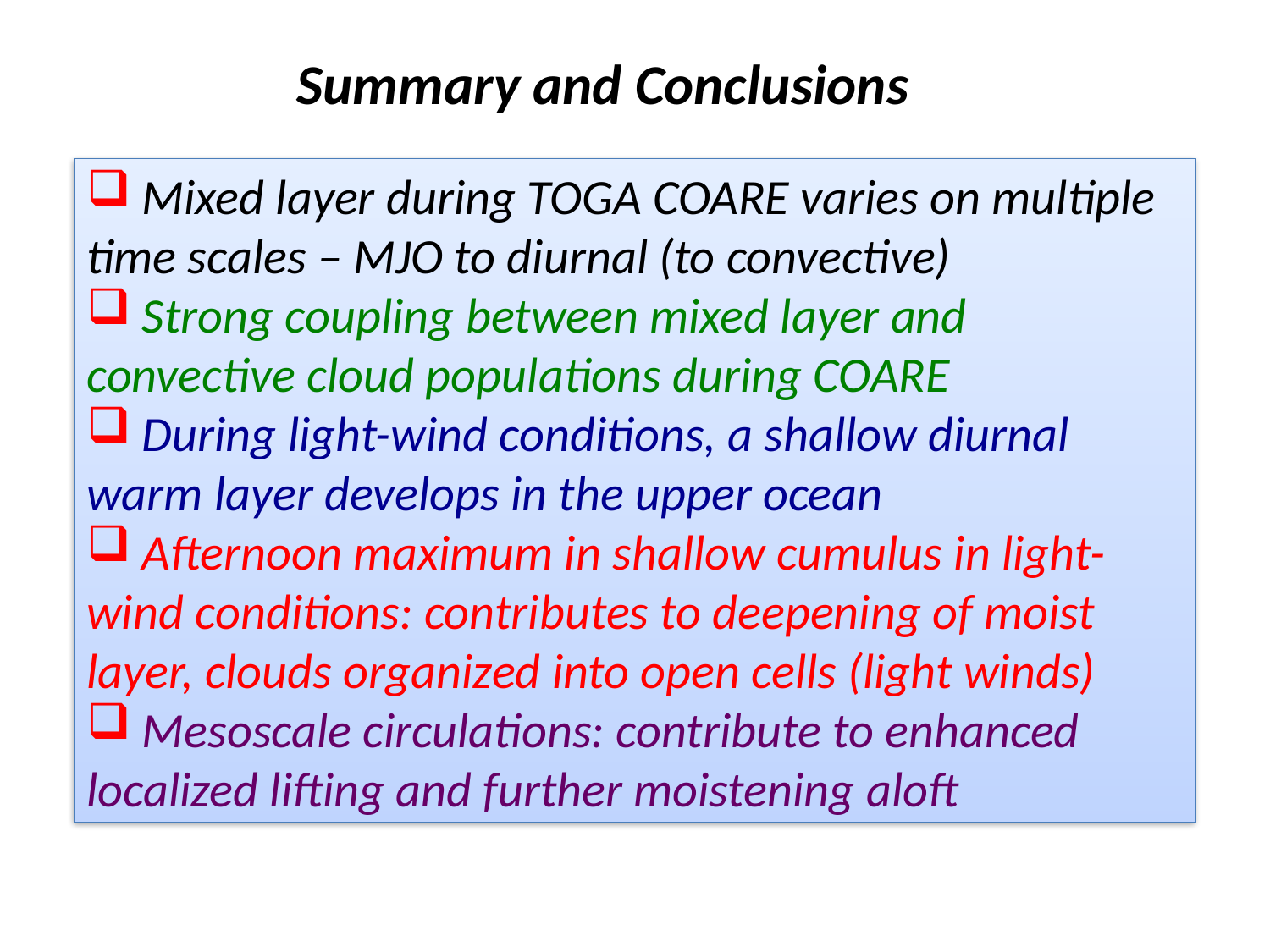

Summary and Conclusions
 Mixed layer during TOGA COARE varies on multiple time scales – MJO to diurnal (to convective)
 Strong coupling between mixed layer and convective cloud populations during COARE
 During light-wind conditions, a shallow diurnal warm layer develops in the upper ocean
 Afternoon maximum in shallow cumulus in light-wind conditions: contributes to deepening of moist layer, clouds organized into open cells (light winds)
 Mesoscale circulations: contribute to enhanced localized lifting and further moistening aloft